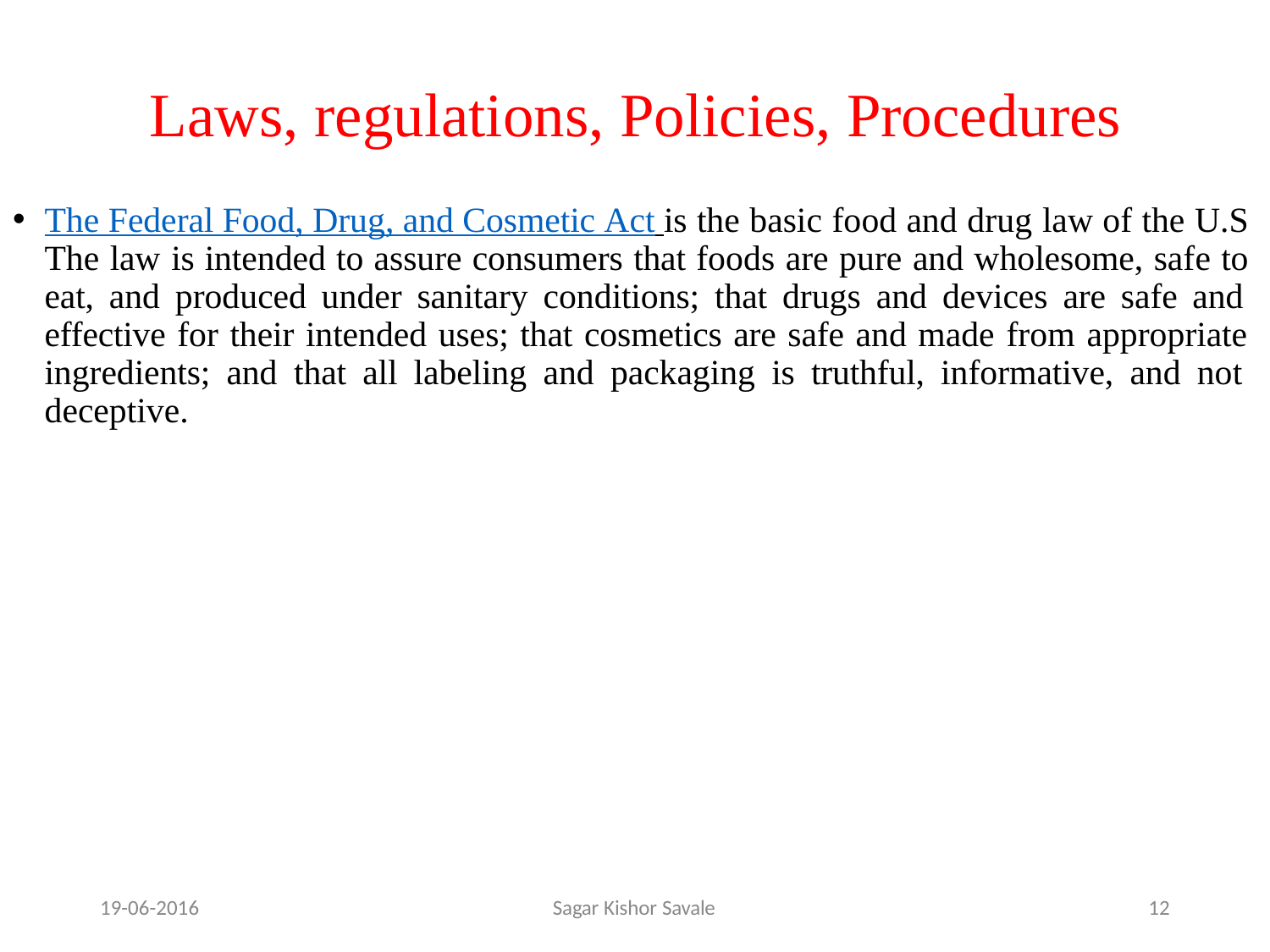

# Laws, regulations, Policies, Procedures
The Federal Food, Drug, and Cosmetic Act is the basic food and drug law of the U.S  The law is intended to assure consumers that foods are pure and wholesome, safe to  eat, and produced under sanitary conditions; that drugs and devices are safe and  effective for their intended uses; that cosmetics are safe and made from appropriate  ingredients; and that all labeling and packaging is truthful, informative, and not  deceptive.
19-06-2016
Sagar Kishor Savale
12